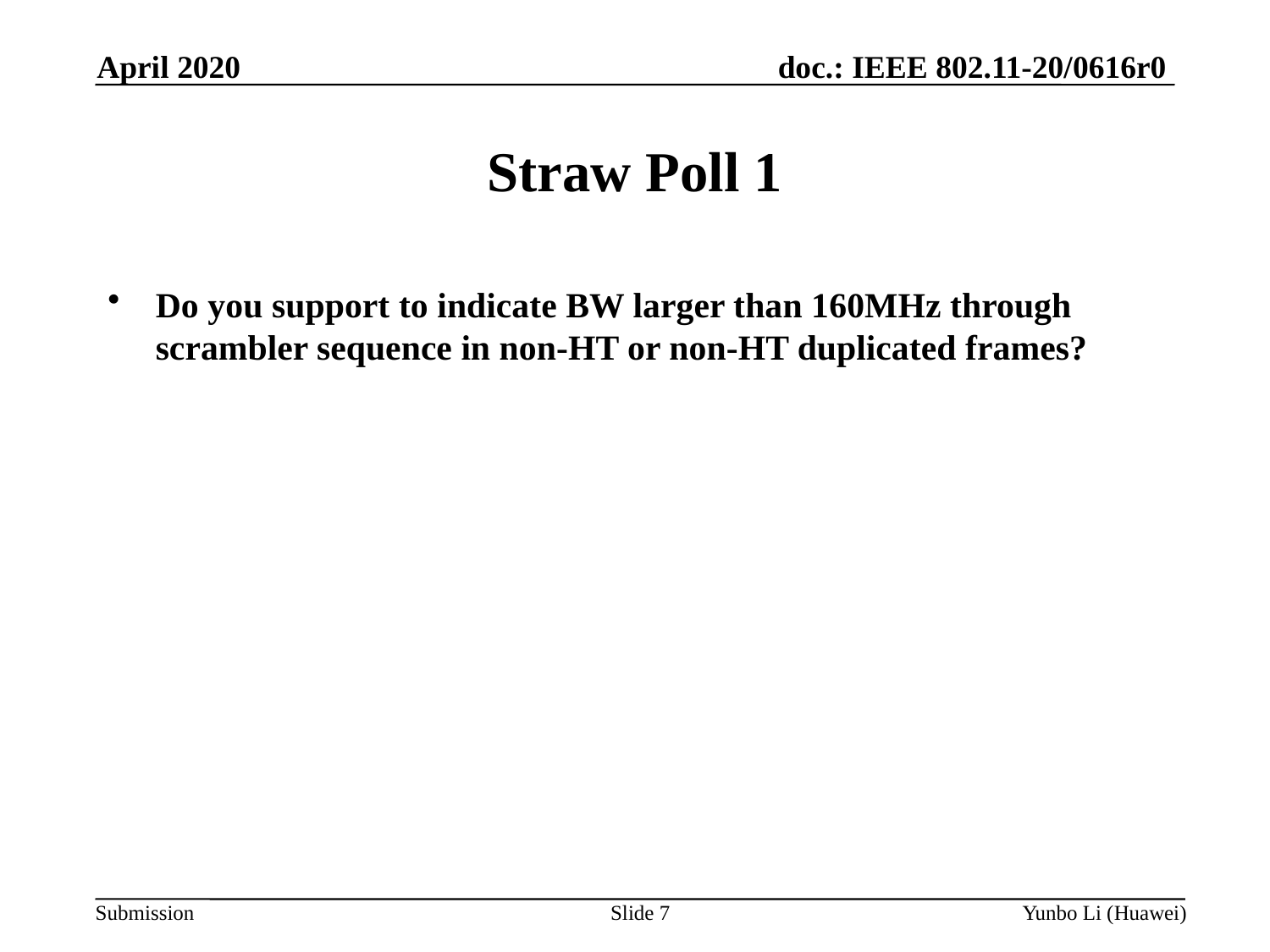

April 2020
Straw Poll 1
Do you support to indicate BW larger than 160MHz through scrambler sequence in non-HT or non-HT duplicated frames?

Slide 7
Yunbo Li (Huawei)